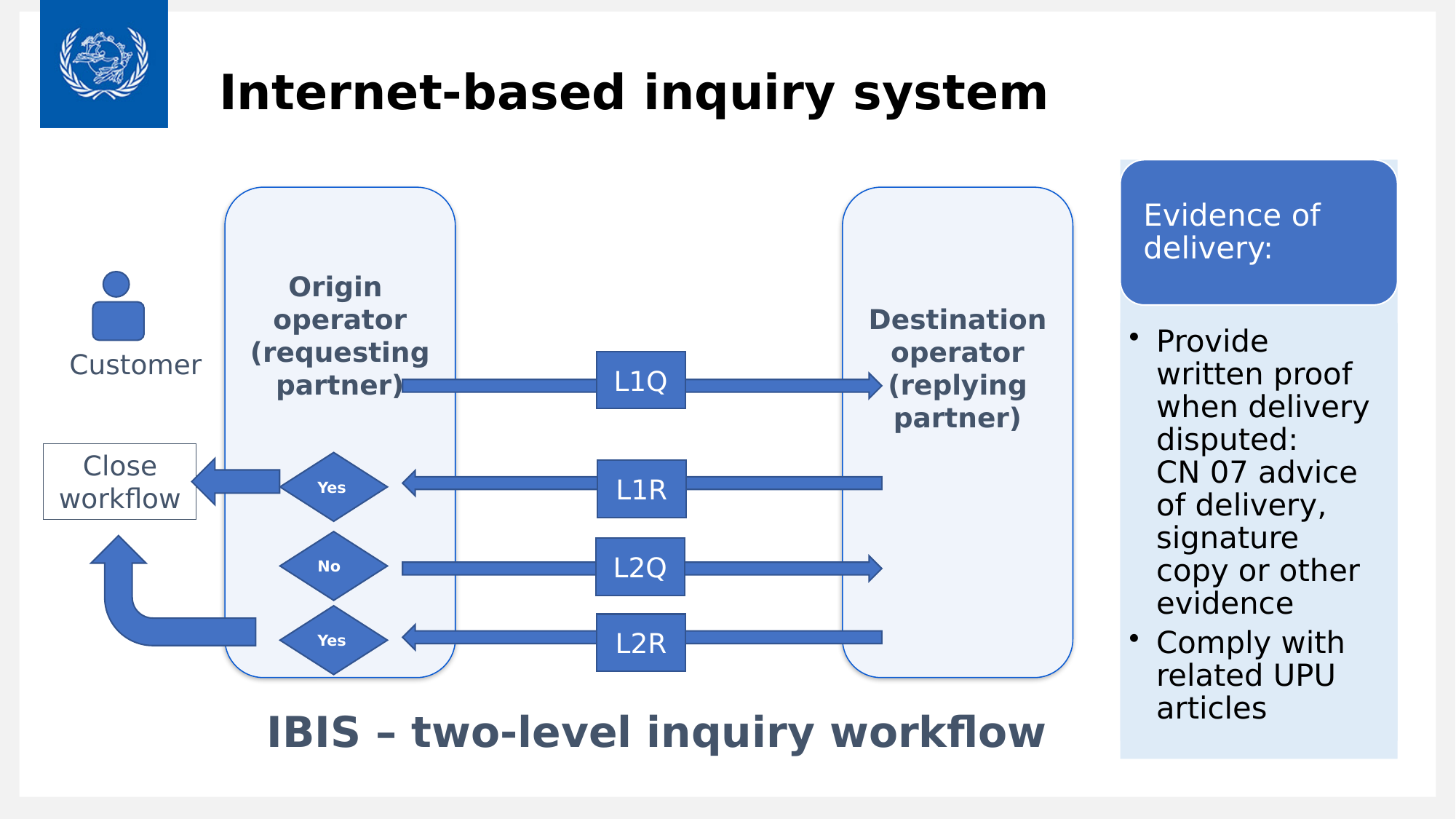

# Internet-based inquiry system
Evidence of delivery:
Provide written proof when delivery disputed:
CN 07 advice of delivery, signature copy or other evidence
Comply with related UPU articles

Origin
operator (requesting partner)

Destination operator (replying partner)

Customer
L1Q

Close workflow
Yes

L1R

No
L2Q

Yes
L2R

IBIS – two-level inquiry workflow